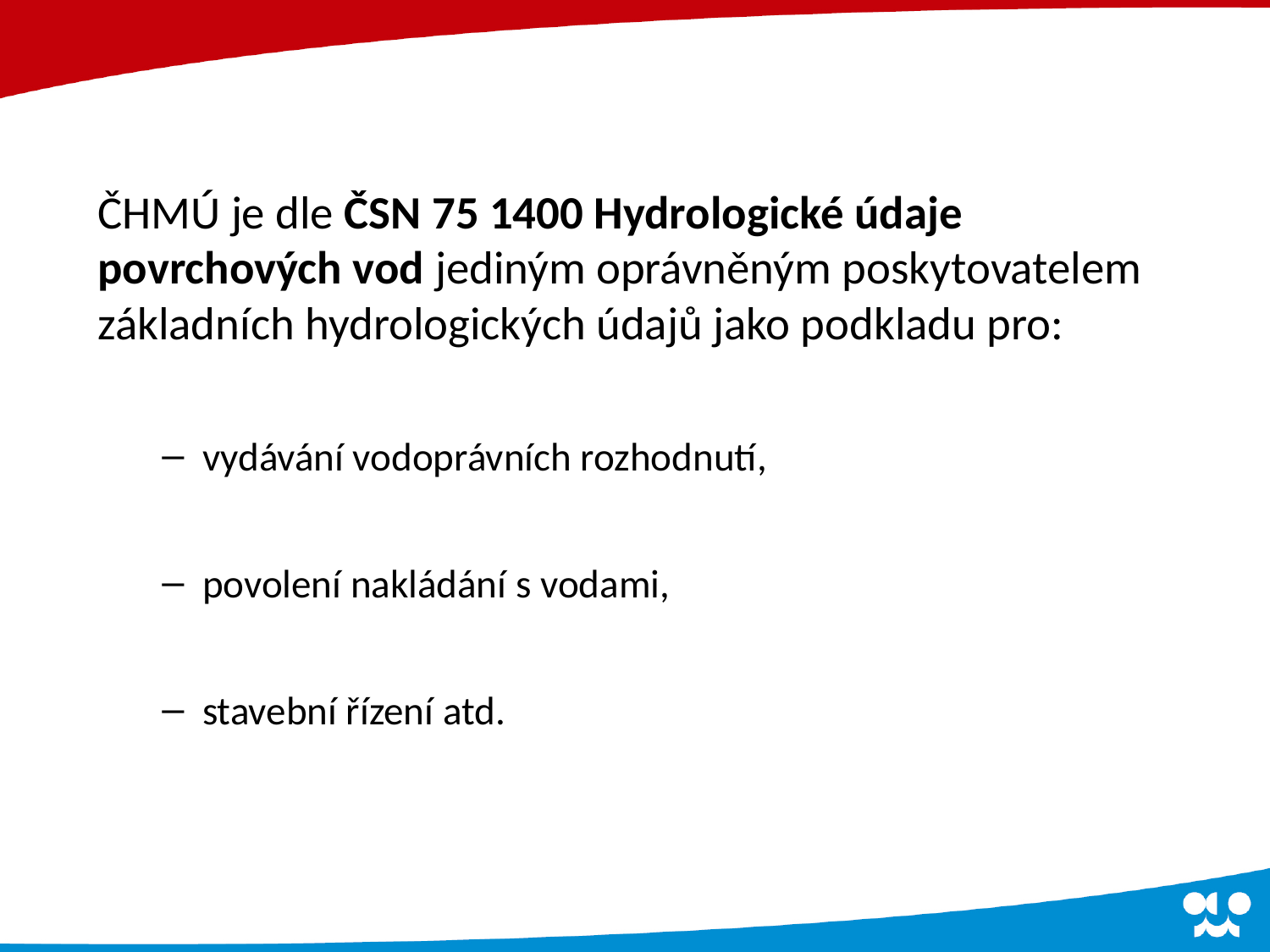

ČHMÚ je dle ČSN 75 1400 Hydrologické údaje povrchových vod jediným oprávněným poskytovatelem základních hydrologických údajů jako podkladu pro:

vydávání vodoprávních rozhodnutí,

povolení nakládání s vodami,

stavební řízení atd.